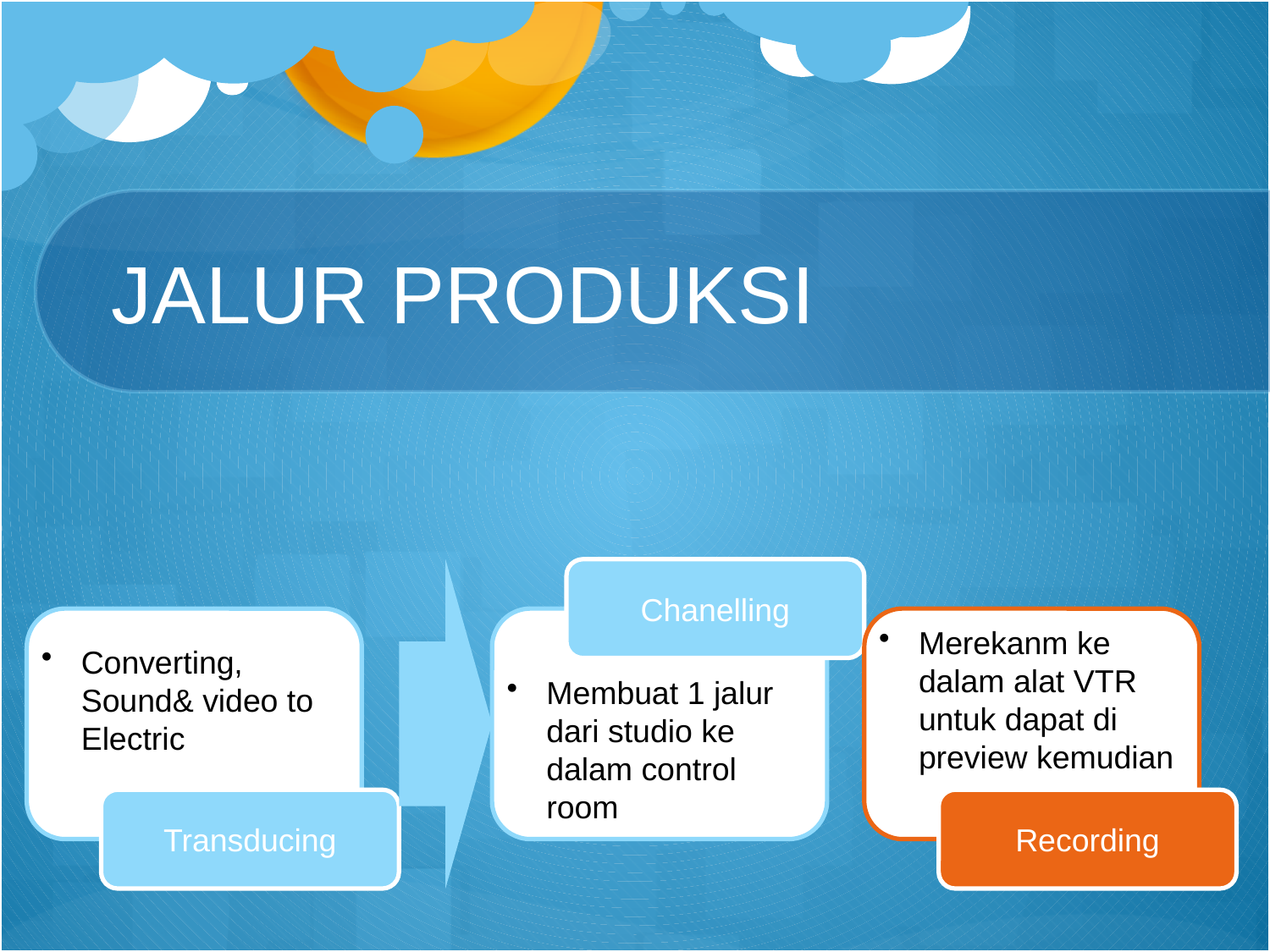

# JALUR PRODUKSI
Transducing
Converting, Sound& video to Electric
Chanelling
Membuat 1 jalur dari studio ke dalam control room
Recording
Merekanm ke dalam alat VTR untuk dapat di preview kemudian